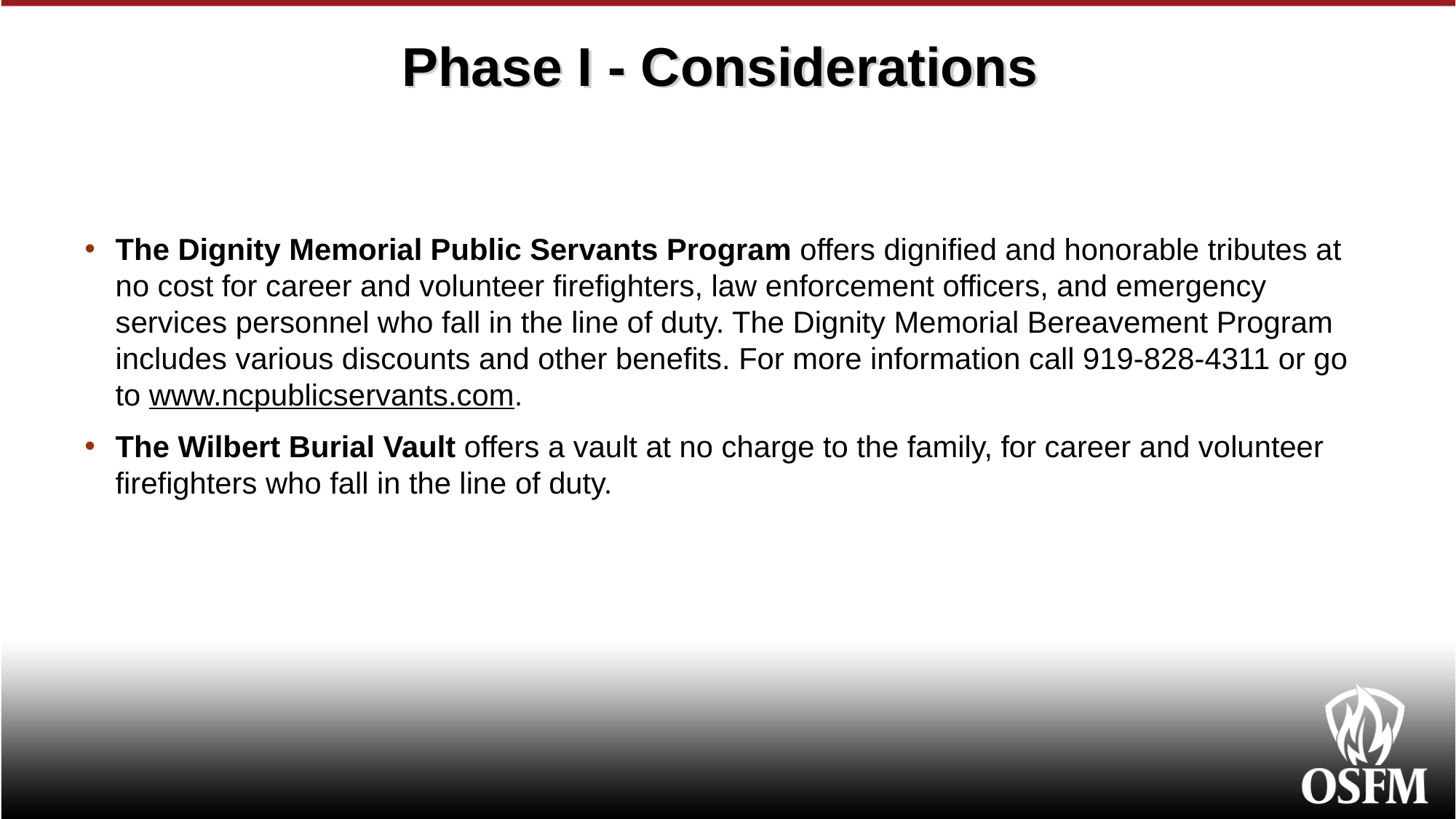

# Phase I - Considerations
The Dignity Memorial Public Servants Program offers dignified and honorable tributes at no cost for career and volunteer firefighters, law enforcement officers, and emergency services personnel who fall in the line of duty. The Dignity Memorial Bereavement Program includes various discounts and other benefits. For more information call 919-828-4311 or go to www.ncpublicservants.com.
The Wilbert Burial Vault offers a vault at no charge to the family, for career and volunteer firefighters who fall in the line of duty.